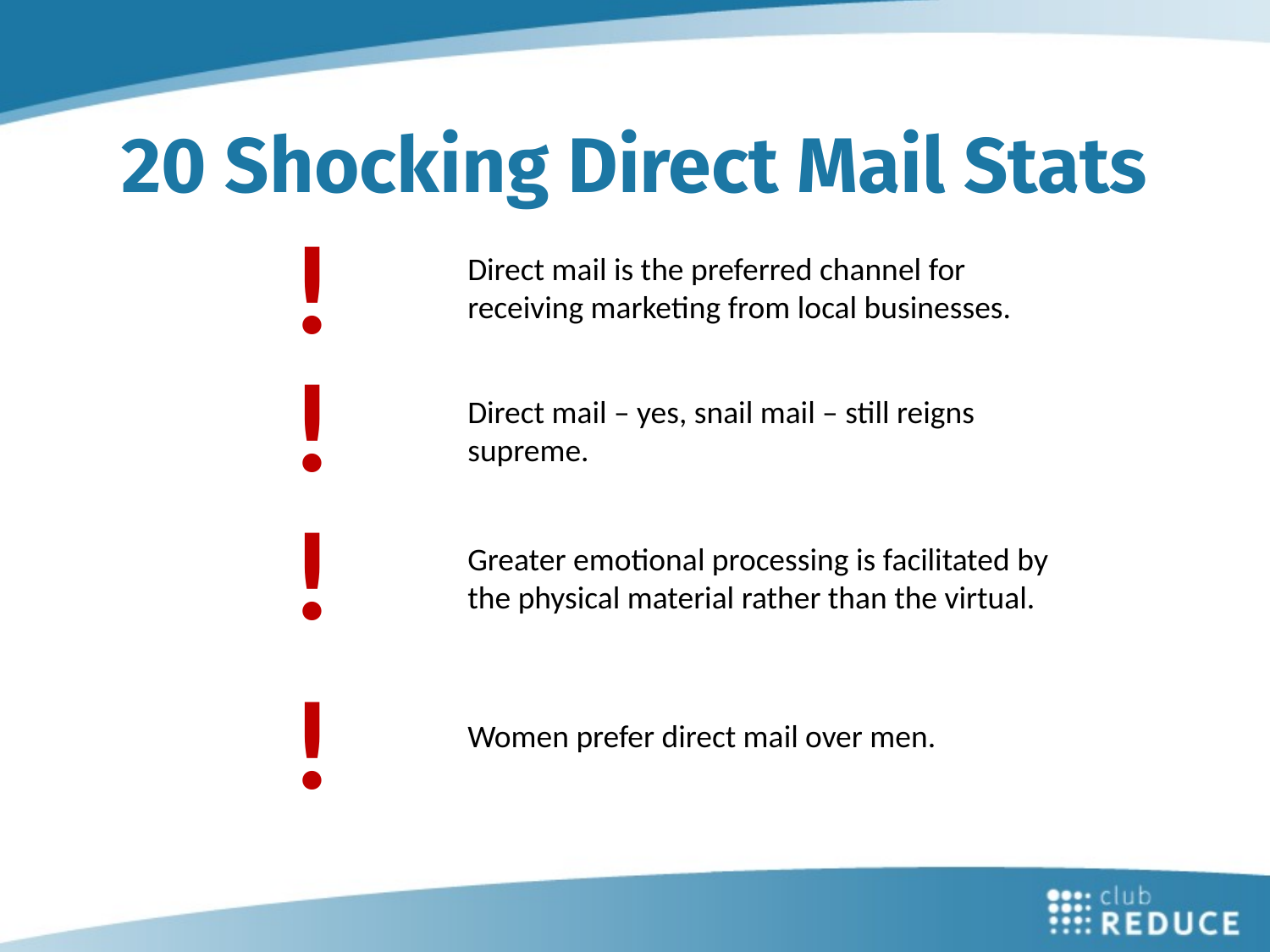

20 Shocking Direct Mail Stats

!
Direct mail is the preferred channel for receiving marketing from local businesses.

!
Direct mail – yes, snail mail – still reigns supreme.

!
Greater emotional processing is facilitated by the physical material rather than the virtual.
!
Women prefer direct mail over men.